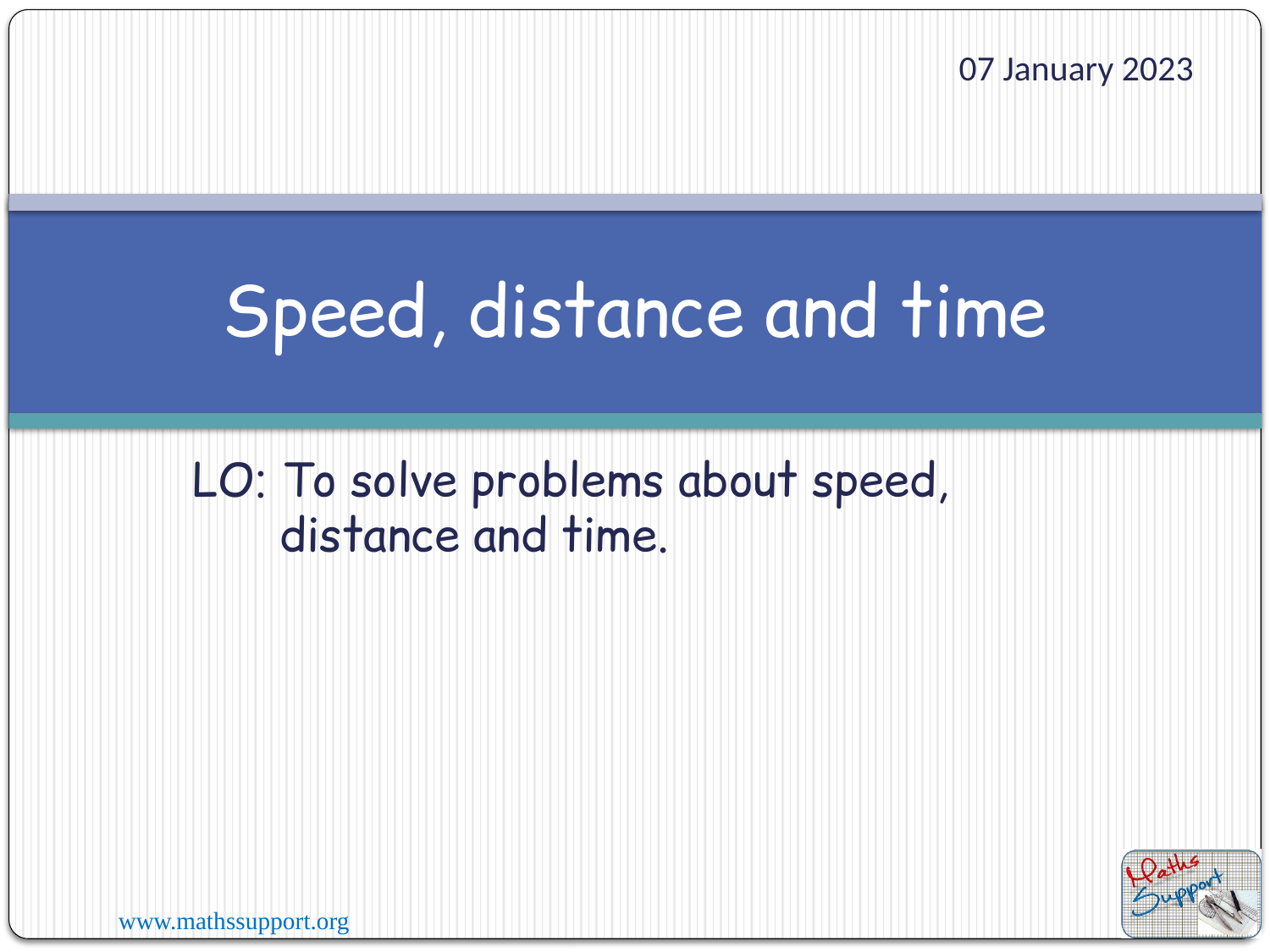

07 January 2023
# Speed, distance and time
LO: To solve problems about speed, distance and time.